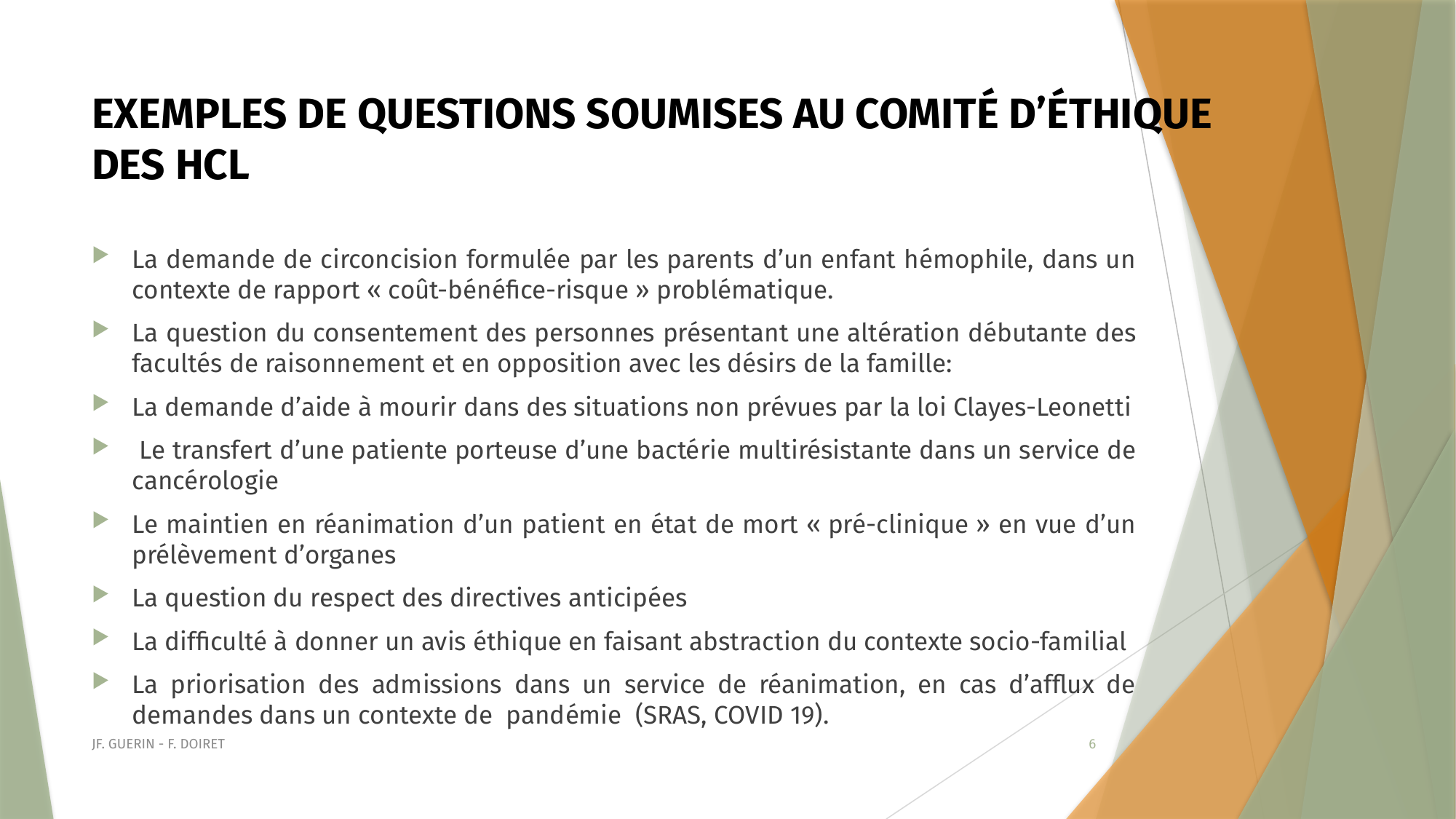

# EXEMPLES DE QUESTIONS SOUMISES AU COMITÉ D’ÉTHIQUE DES HCL
La demande de circoncision formulée par les parents d’un enfant hémophile, dans un contexte de rapport « coût-bénéfice-risque » problématique.
La question du consentement des personnes présentant une altération débutante des facultés de raisonnement et en opposition avec les désirs de la famille:
La demande d’aide à mourir dans des situations non prévues par la loi Clayes-Leonetti
 Le transfert d’une patiente porteuse d’une bactérie multirésistante dans un service de cancérologie
Le maintien en réanimation d’un patient en état de mort « pré-clinique » en vue d’un prélèvement d’organes
La question du respect des directives anticipées
La difficulté à donner un avis éthique en faisant abstraction du contexte socio-familial
La priorisation des admissions dans un service de réanimation, en cas d’afflux de demandes dans un contexte de  pandémie  (SRAS, COVID 19).

JF. GUERIN - F. DOIRET
6